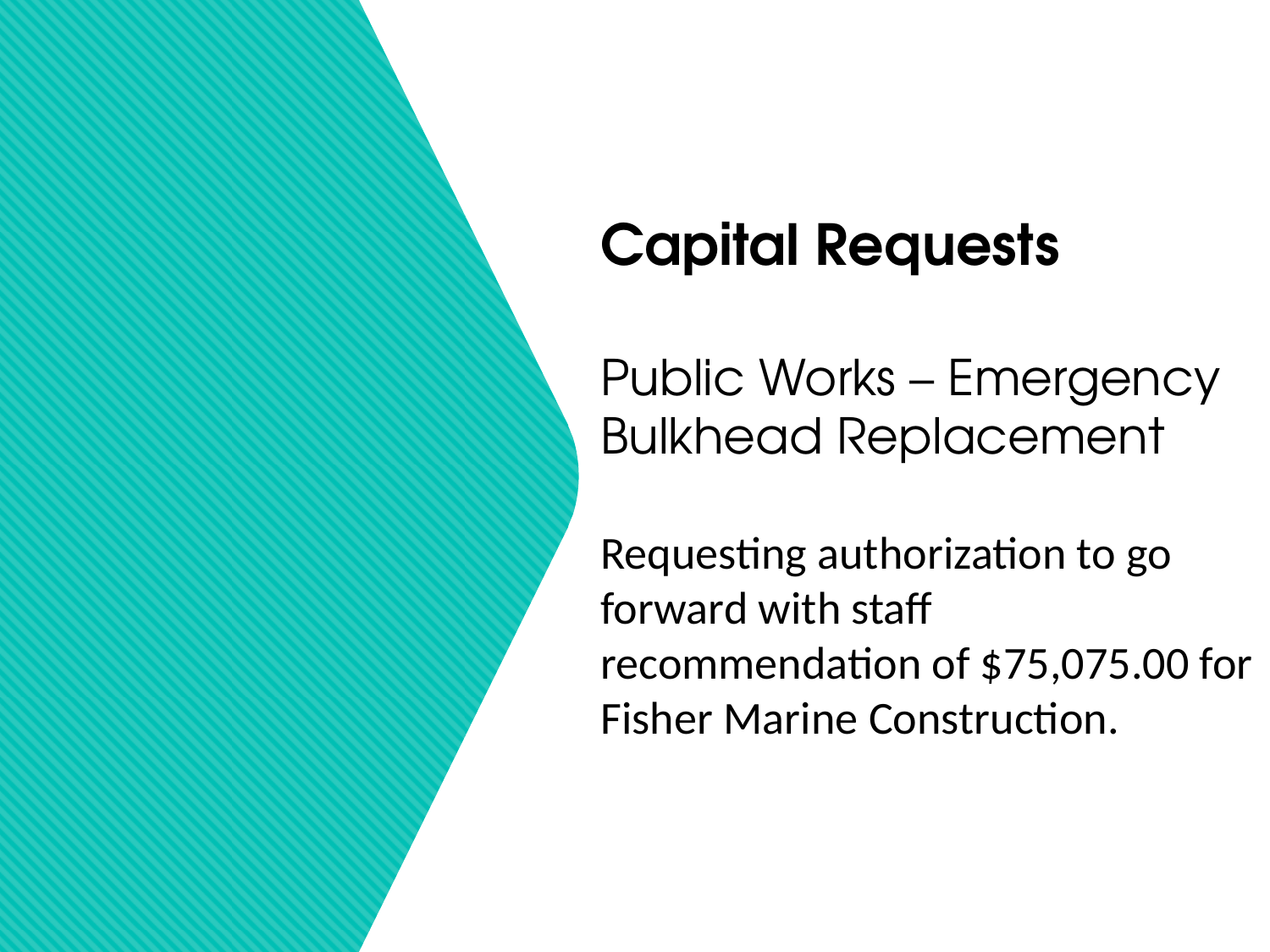

Capital Requests

Public Works – Emergency Bulkhead Replacement

Requesting authorization to go forward with staff recommendation of $75,075.00 for Fisher Marine Construction.